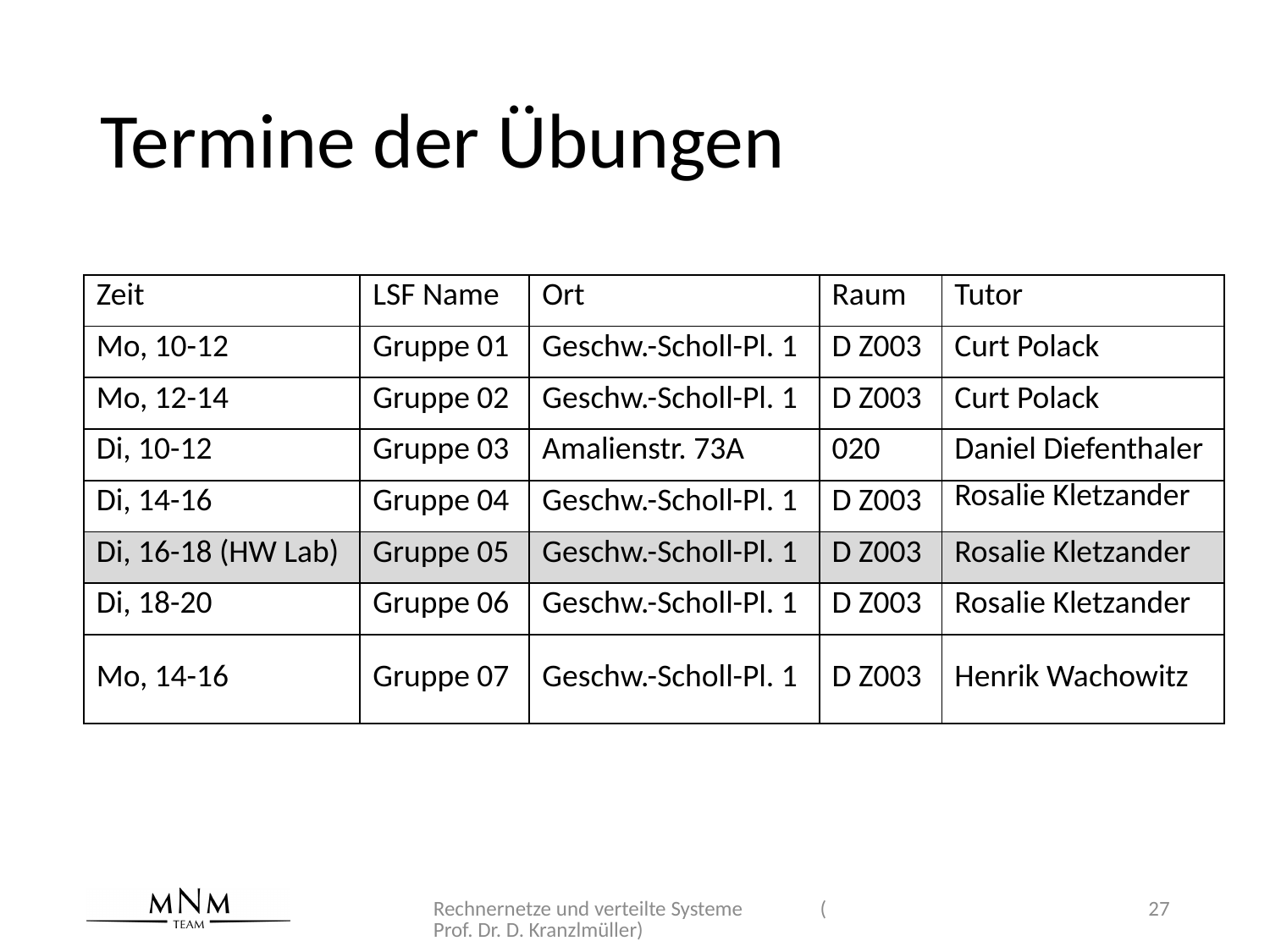

# Termine der Übungen
| Zeit | LSF Name | Ort | Raum | Tutor |
| --- | --- | --- | --- | --- |
| Mo, 10-12 | Gruppe 01 | Geschw.-Scholl-Pl. 1 | D Z003 | Curt Polack |
| Mo, 12-14 | Gruppe 02 | Geschw.-Scholl-Pl. 1 | D Z003 | Curt Polack |
| Di, 10-12 | Gruppe 03 | Amalienstr. 73A | 020 | Daniel Diefenthaler |
| Di, 14-16 | Gruppe 04 | Geschw.-Scholl-Pl. 1 | D Z003 | Rosalie Kletzander |
| Di, 16-18 (HW Lab) | Gruppe 05 | Geschw.-Scholl-Pl. 1 | D Z003 | Rosalie Kletzander |
| Di, 18-20 | Gruppe 06 | Geschw.-Scholl-Pl. 1 | D Z003 | Rosalie Kletzander |
| Mo, 14-16 | Gruppe 07 | Geschw.-Scholl-Pl. 1 | D Z003 | Henrik Wachowitz |
Rechnernetze und verteilte Systeme                (Prof. Dr. D. Kranzlmüller)
27